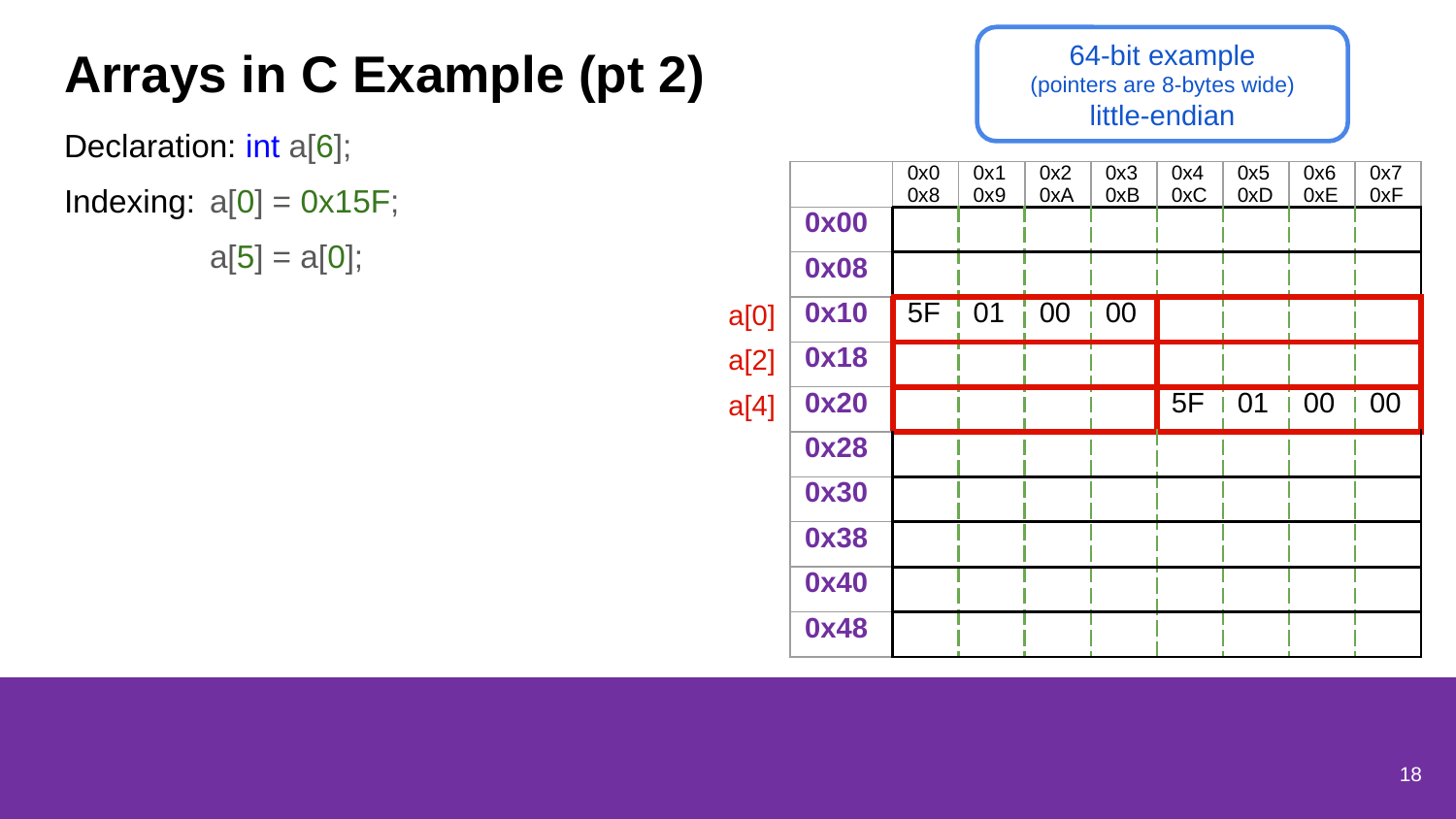

# Arrays in C Example (pt 2)
64-bit example
(pointers are 8-bytes wide)
little-endian
Declaration: int a[6];
Indexing:	a[0] = 0x15F;
a[5] = a[0];
|  | 0x0 0x8 | 0x1 0x9 | 0x2 0xA | 0x3 0xB | 0x4 0xC | 0x5 0xD | 0x6 0xE | 0x7 0xF |
| --- | --- | --- | --- | --- | --- | --- | --- | --- |
| 0x00 |  |  |  |  |  |  |  |  |
| 0x08 |  |  |  |  |  |  |  |  |
| 0x10 | 5F | 01 | 00 | 00 |  |  |  |  |
| 0x18 |  |  |  |  |  |  |  |  |
| 0x20 |  |  |  |  | 5F | 01 | 00 | 00 |
| 0x28 |  |  |  |  |  |  |  |  |
| 0x30 |  |  |  |  |  |  |  |  |
| 0x38 |  |  |  |  |  |  |  |  |
| 0x40 |  |  |  |  |  |  |  |  |
| 0x48 |  |  |  |  |  |  |  |  |
a[0]
a[2]
a[4]
18